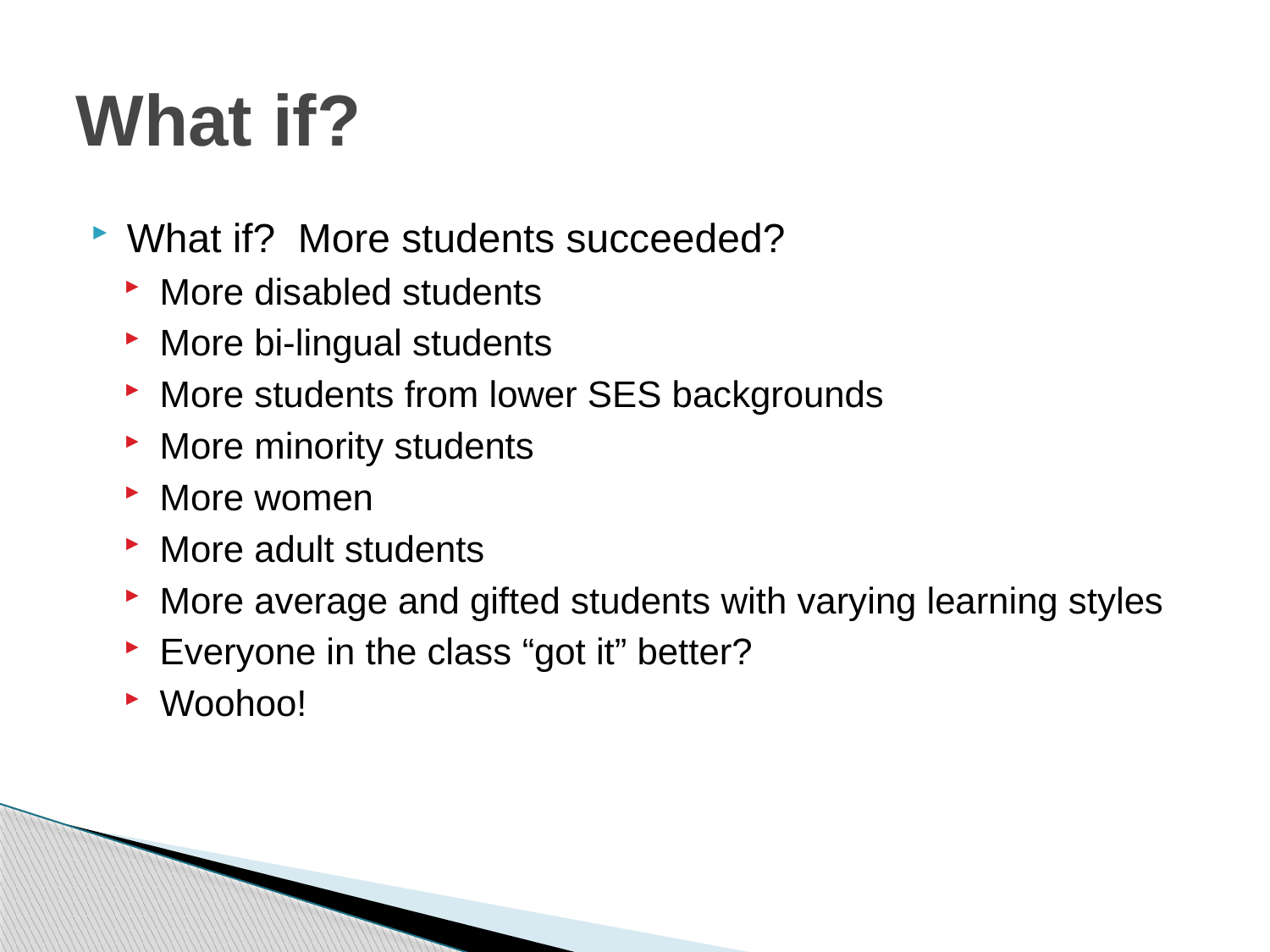

# What if?
What if?  More students succeeded?
More disabled students
More bi-lingual students
More students from lower SES backgrounds
More minority students
More women
More adult students
More average and gifted students with varying learning styles
Everyone in the class “got it” better?
Woohoo!